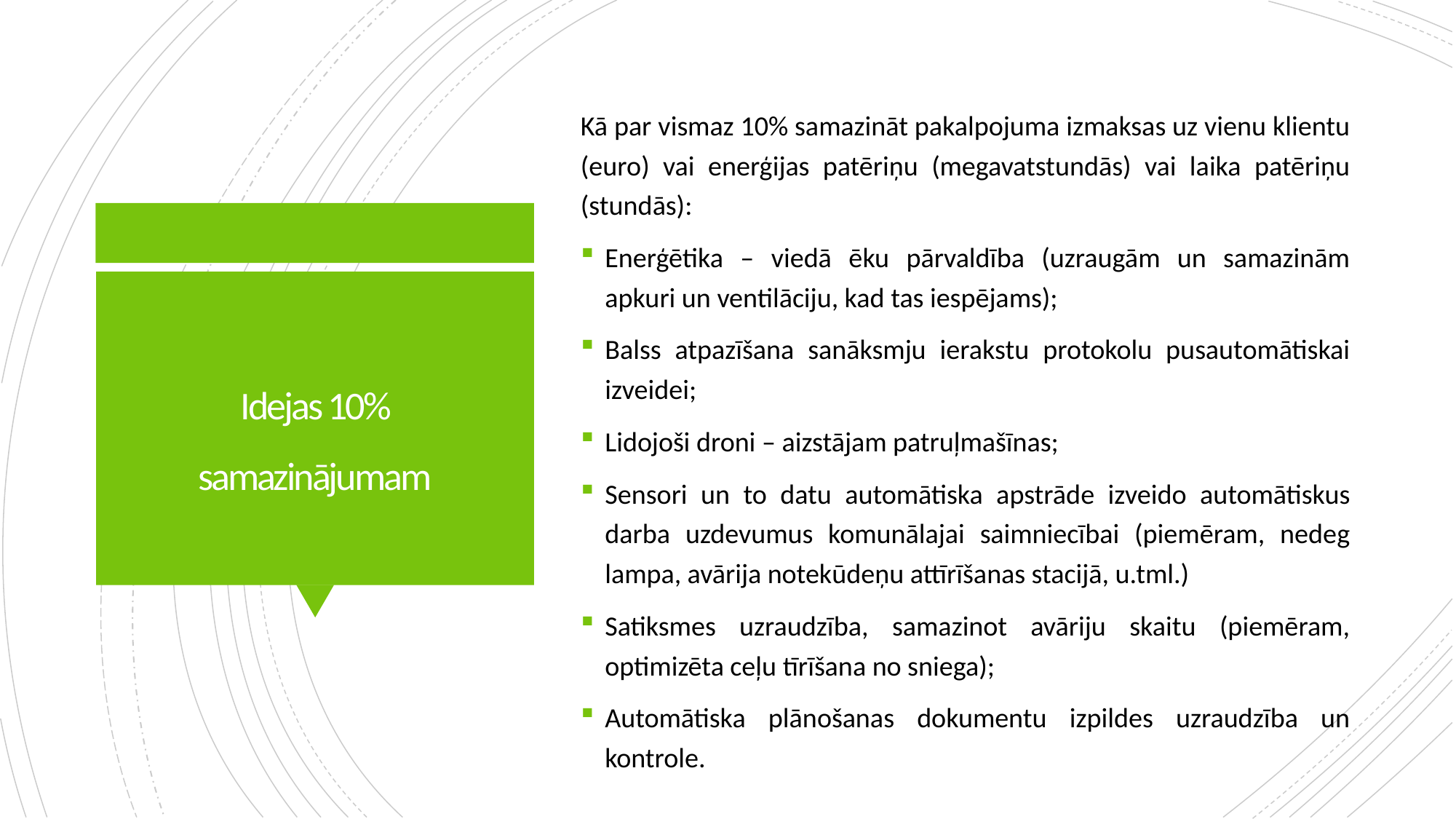

Kā par vismaz 10% samazināt pakalpojuma izmaksas uz vienu klientu (euro) vai enerģijas patēriņu (megavatstundās) vai laika patēriņu (stundās):
Enerģētika – viedā ēku pārvaldība (uzraugām un samazinām apkuri un ventilāciju, kad tas iespējams);
Balss atpazīšana sanāksmju ierakstu protokolu pusautomātiskai izveidei;
Lidojoši droni – aizstājam patruļmašīnas;
Sensori un to datu automātiska apstrāde izveido automātiskus darba uzdevumus komunālajai saimniecībai (piemēram, nedeg lampa, avārija notekūdeņu attīrīšanas stacijā, u.tml.)
Satiksmes uzraudzība, samazinot avāriju skaitu (piemēram, optimizēta ceļu tīrīšana no sniega);
Automātiska plānošanas dokumentu izpildes uzraudzība un kontrole.

# Idejas 10% samazinājumam